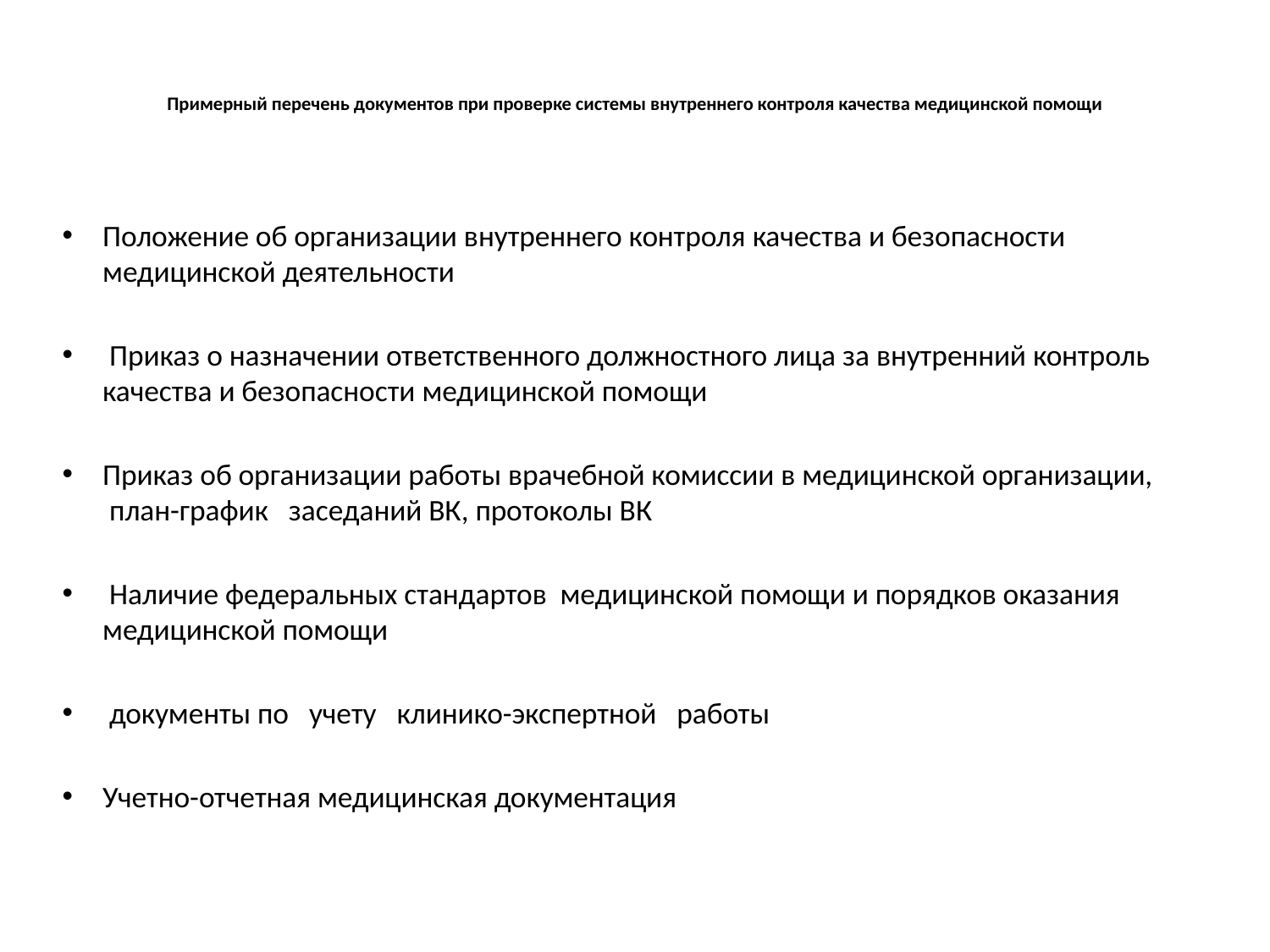

# Примерный перечень документов при проверке системы внутреннего контроля качества медицинской помощи

Положение об организации внутреннего контроля качества и безопасности  медицинской деятельности

 Приказ о назначении ответственного должностного лица за внутренний контроль качества и безопасности медицинской помощи

Приказ об организации работы врачебной комиссии в медицинской организации,  план-график   заседаний ВК, протоколы ВК

 Наличие федеральных стандартов  медицинской помощи и порядков оказания медицинской помощи

 документы по   учету   клинико-экспертной   работы

Учетно-отчетная медицинская документация